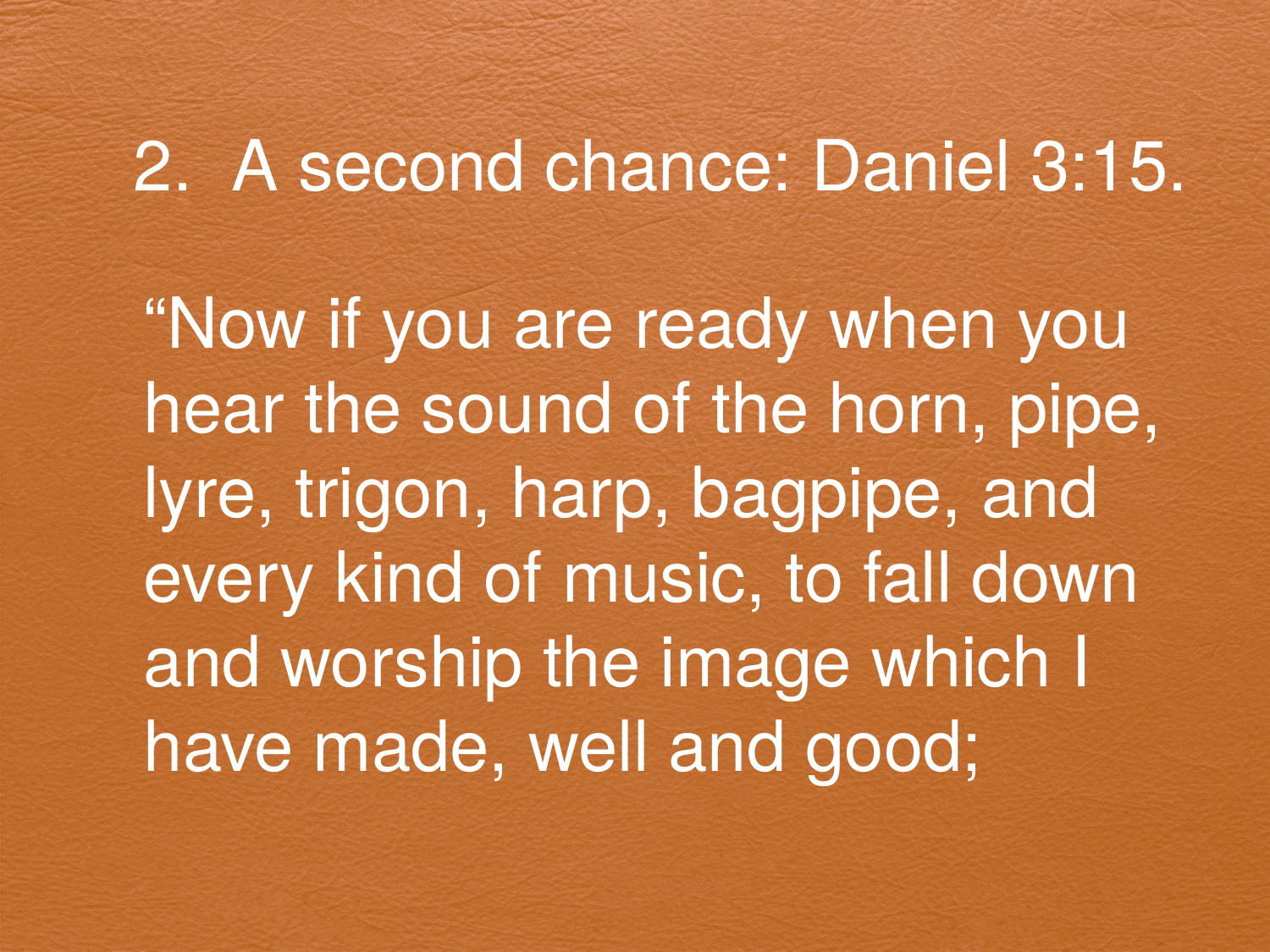

#
2.  A second chance: Daniel 3:15.
“Now if you are ready when you
hear the sound of the horn, pipe,
lyre, trigon, harp, bagpipe, and
every kind of music, to fall down
and worship the image which I
have made, well and good;